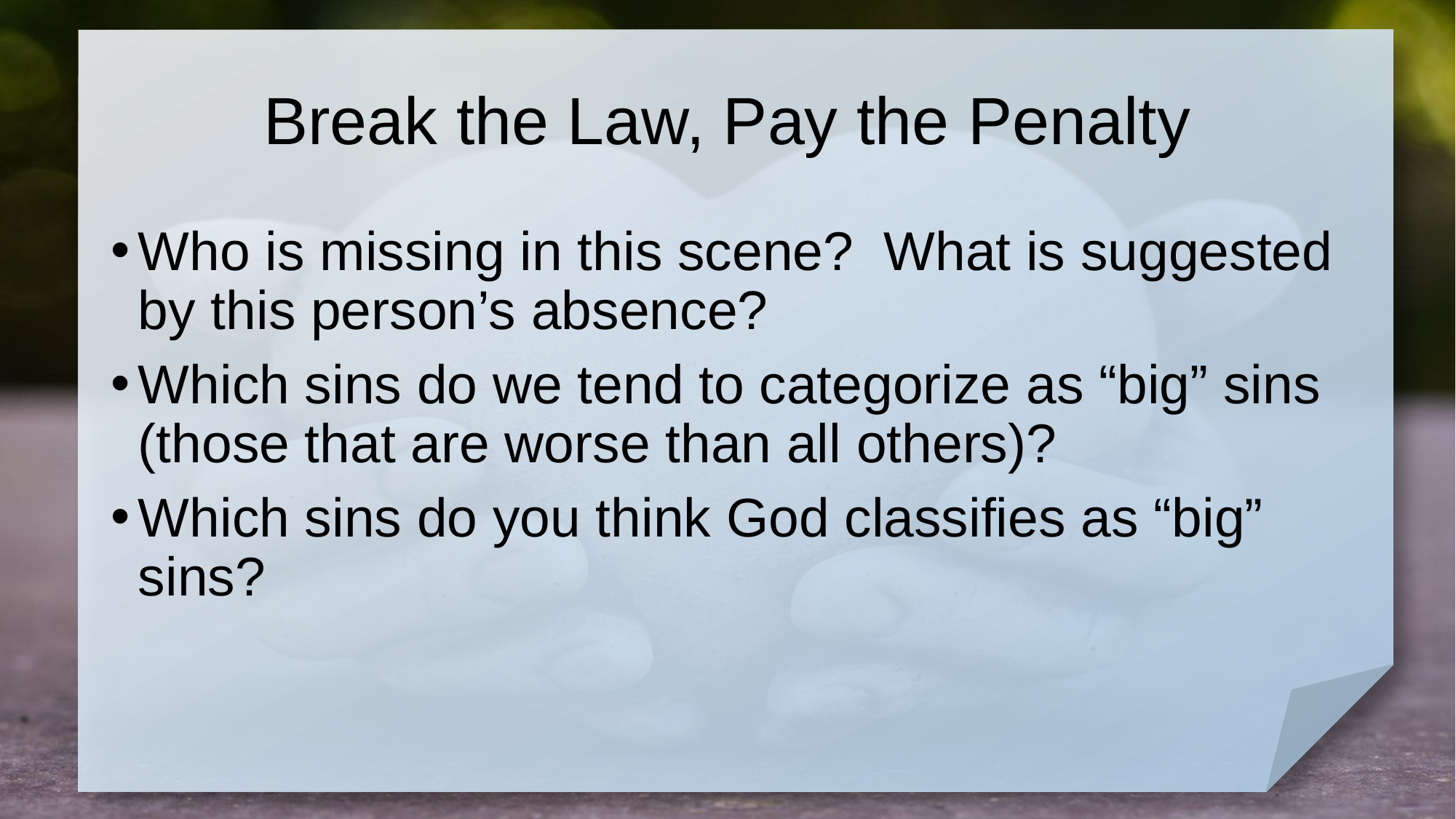

# Break the Law, Pay the Penalty
Who is missing in this scene?  What is suggested by this person’s absence?
Which sins do we tend to categorize as “big” sins (those that are worse than all others)?
Which sins do you think God classifies as “big” sins?